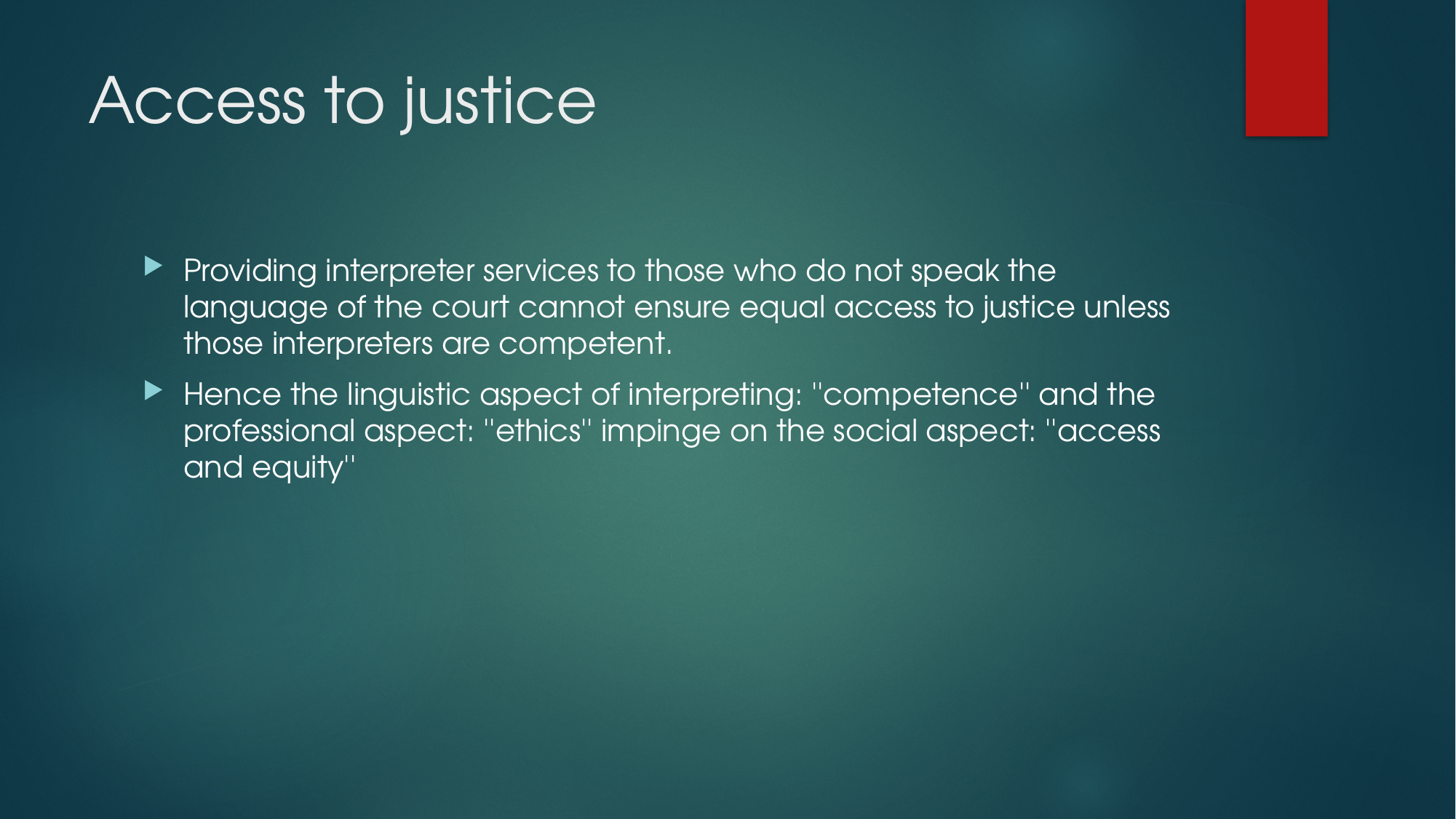

# Access to justice
Providing interpreter services to those who do not speak the language of the court cannot ensure equal access to justice unless those interpreters are competent.
Hence the linguistic aspect of interpreting: ''competence'' and the professional aspect: ''ethics'' impinge on the social aspect: ''access and equity''